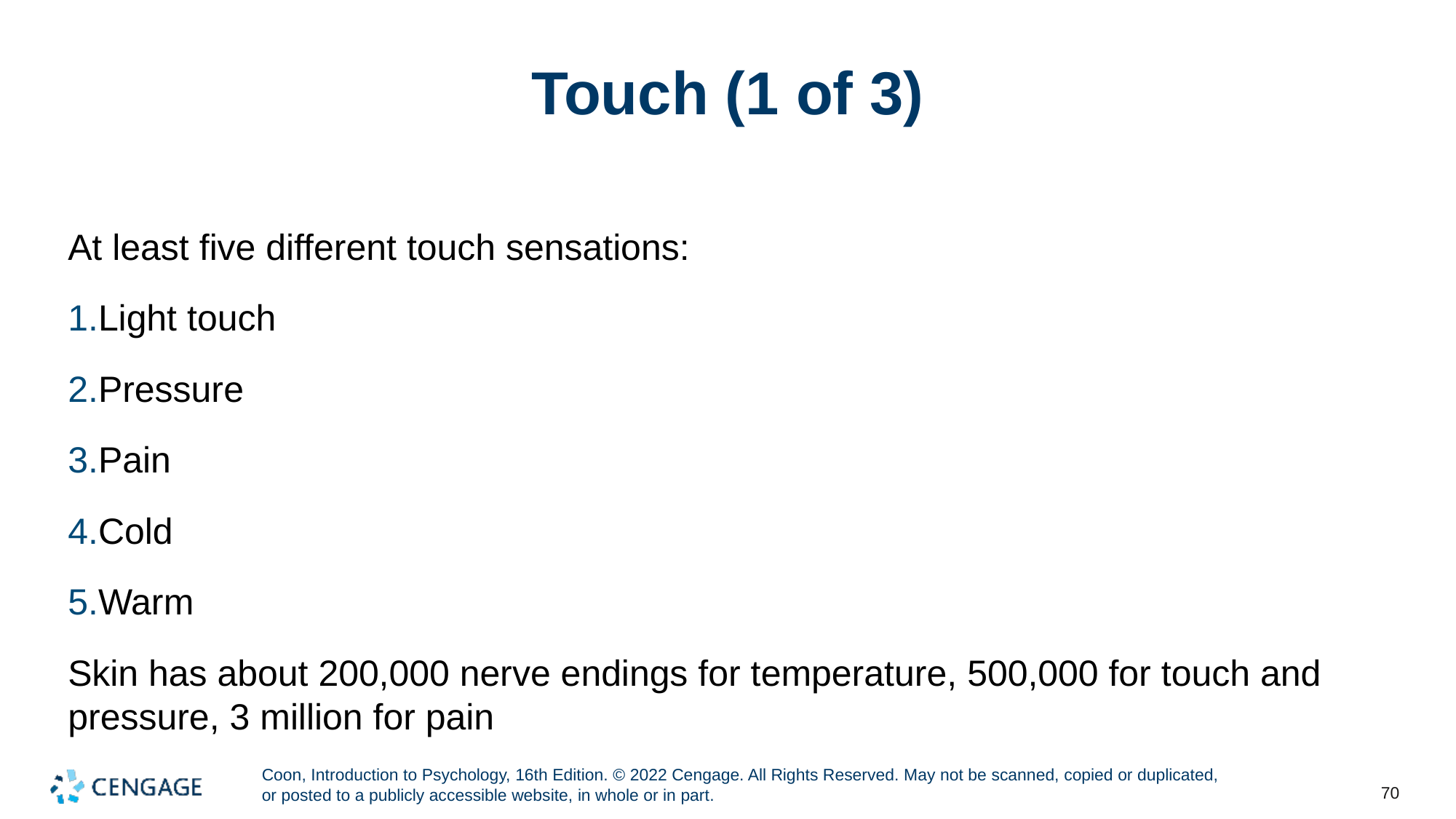

# Touch (1 of 3)
At least five different touch sensations:
Light touch
Pressure
Pain
Cold
Warm
Skin has about 200,000 nerve endings for temperature, 500,000 for touch and pressure, 3 million for pain